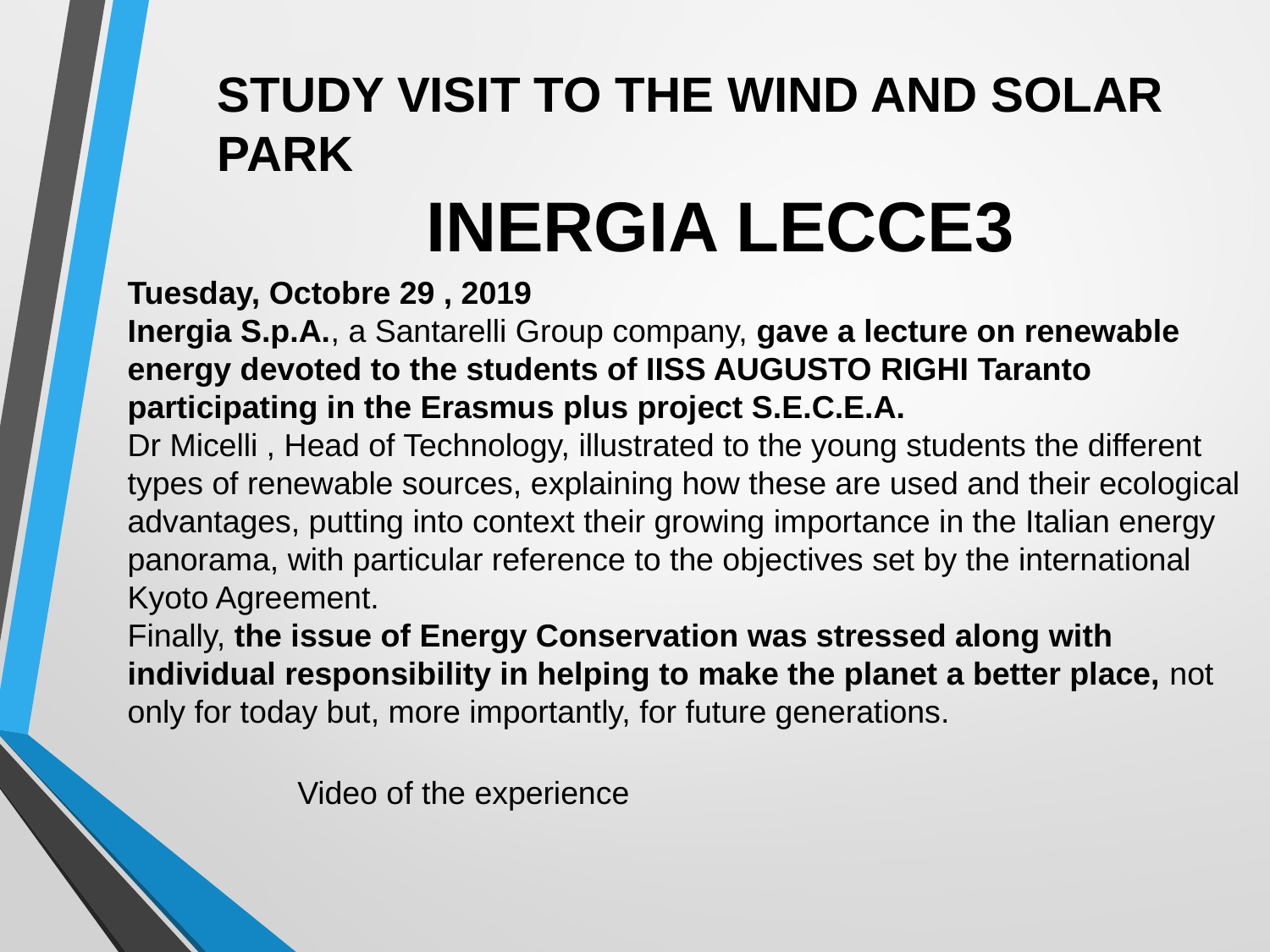

STUDY VISIT TO THE WIND AND SOLAR  PARK
INERGIA LECCE3
Tuesday, Octobre 29 , 2019
Inergia S.p.A., a Santarelli Group company, gave a lecture on renewable energy devoted to the students of IISS AUGUSTO RIGHI Taranto participating in the Erasmus plus project S.E.C.E.A.
Dr Micelli , Head of Technology, illustrated to the young students the different types of renewable sources, explaining how these are used and their ecological advantages, putting into context their growing importance in the Italian energy panorama, with particular reference to the objectives set by the international Kyoto Agreement.
Finally, the issue of Energy Conservation was stressed along with individual responsibility in helping to make the planet a better place, not only for today but, more importantly, for future generations.
Video of the experience